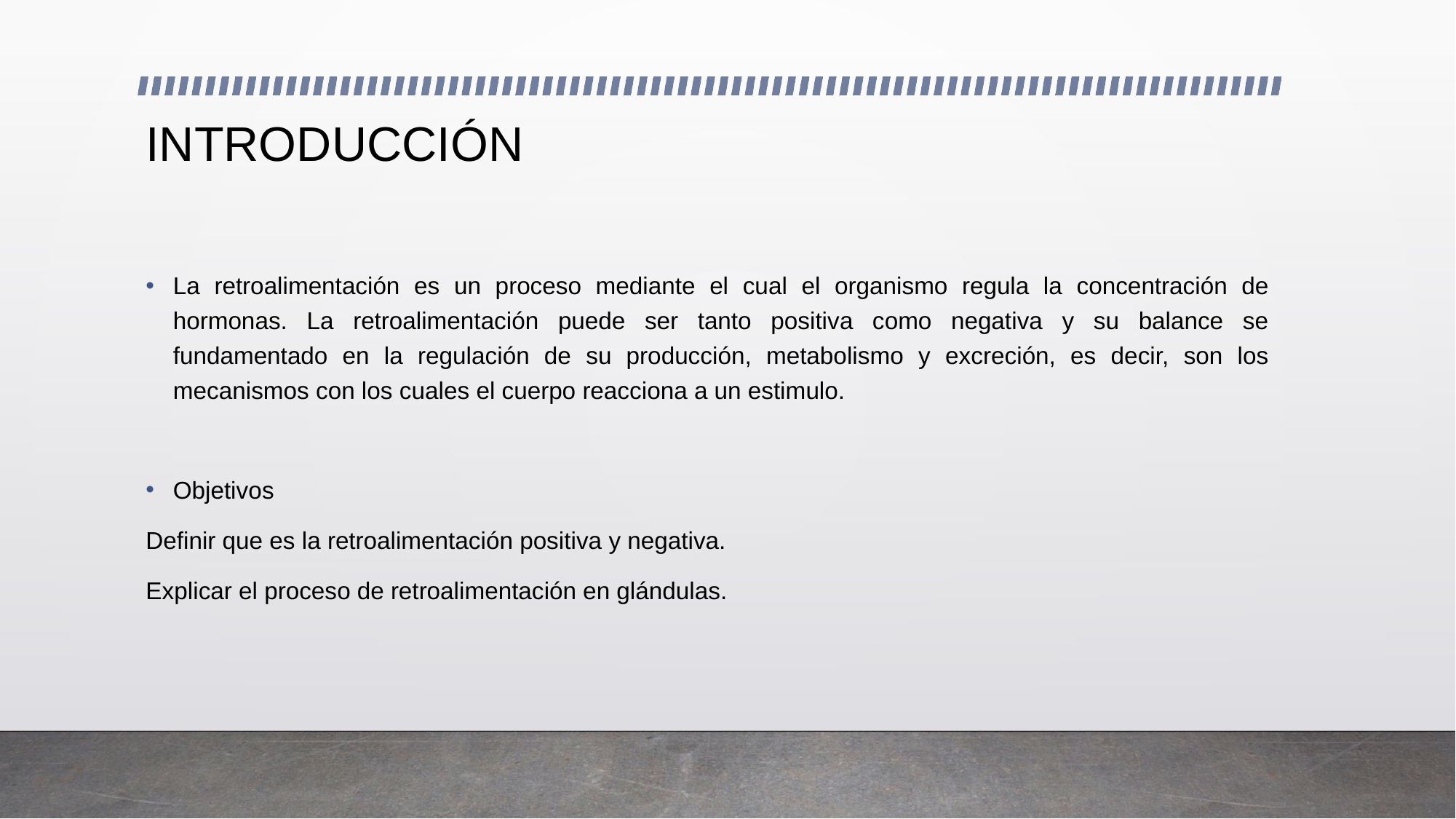

# INTRODUCCIÓN
La retroalimentación es un proceso mediante el cual el organismo regula la concentración de hormonas. La retroalimentación puede ser tanto positiva como negativa y su balance se fundamentado en la regulación de su producción, metabolismo y excreción, es decir, son los mecanismos con los cuales el cuerpo reacciona a un estimulo.

Objetivos
Definir que es la retroalimentación positiva y negativa.
Explicar el proceso de retroalimentación en glándulas.